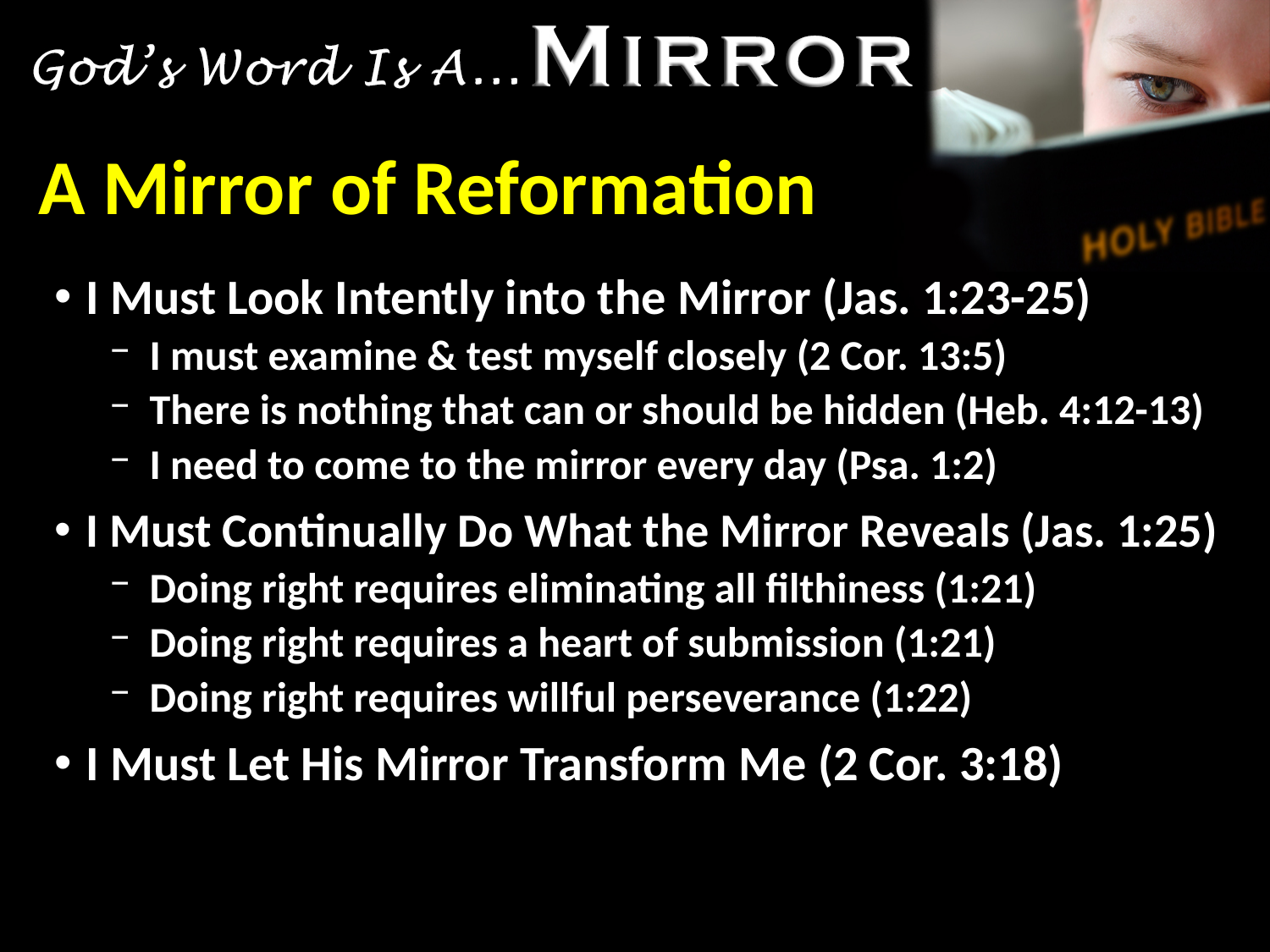

# A Mirror of Reformation
I Must Look Intently into the Mirror (Jas. 1:23-25)
I must examine & test myself closely (2 Cor. 13:5)
There is nothing that can or should be hidden (Heb. 4:12-13)
I need to come to the mirror every day (Psa. 1:2)
I Must Continually Do What the Mirror Reveals (Jas. 1:25)
Doing right requires eliminating all filthiness (1:21)
Doing right requires a heart of submission (1:21)
Doing right requires willful perseverance (1:22)
I Must Let His Mirror Transform Me (2 Cor. 3:18)